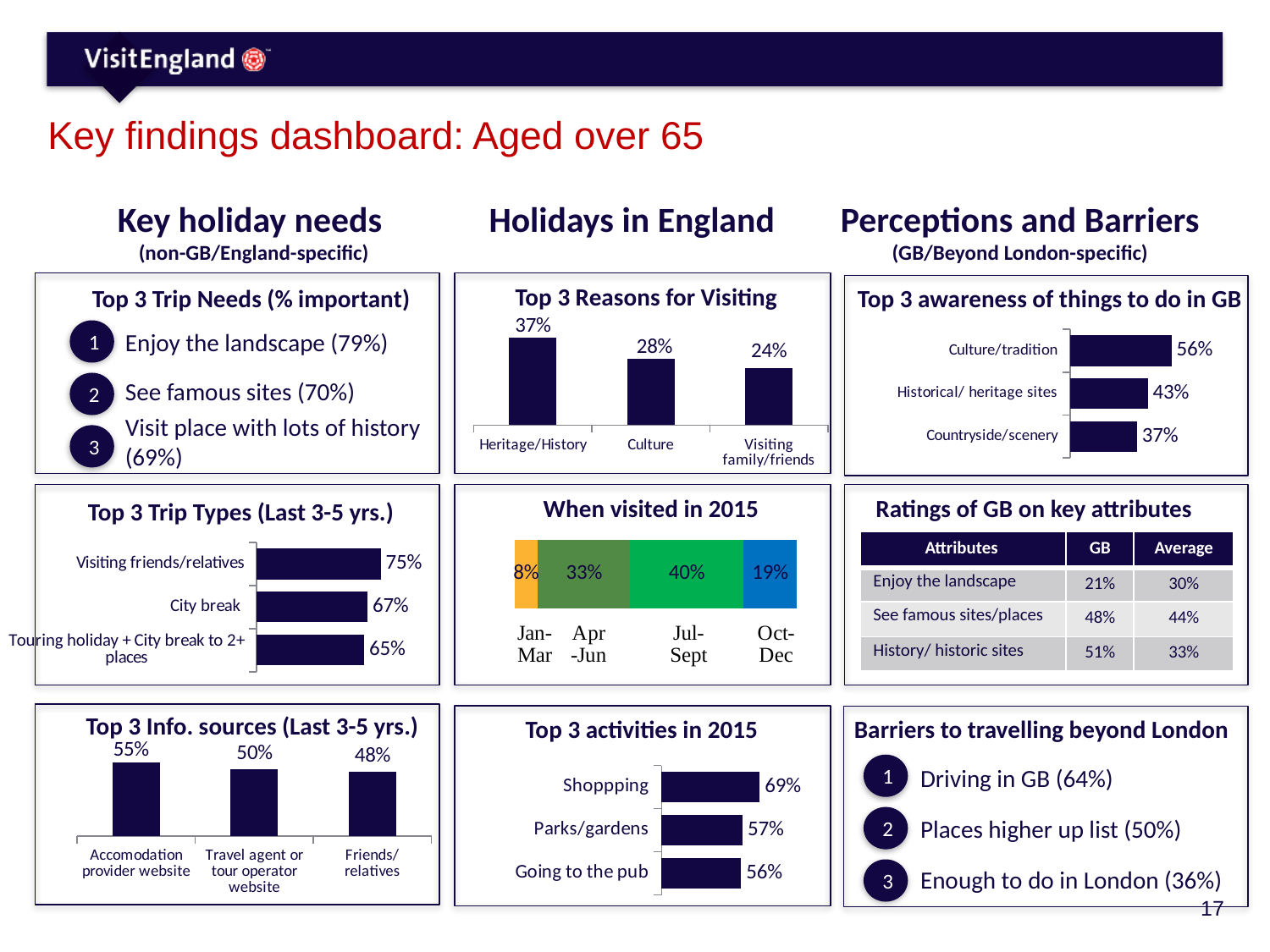

# Key findings dashboard: Aged over 65
Key holiday needs
(non-GB/England-specific)
Holidays in England
Perceptions and Barriers (GB/Beyond London-specific)

Top 3 Reasons for Visiting

Top 3 awareness of things to do in GB
Top 3 Trip Needs (% important)

### Chart

| Category | Series 1 |
|---|---|
| Heritage/History | 37.0 |
| Culture | 28.0 |
| Visiting family/friends | 24.0 |
1

### Chart

| Category | Series 3 |
|---|---|
| Culture/tradition | 56.0 |
| Historical/ heritage sites | 43.0 |
| Countryside/scenery | 37.0 |
Enjoy the landscape (79%)
See famous sites (70%)
2
Visit place with lots of history (69%)
3

### Chart

| Category | Oct-Dec | Jul-Sep | Apr-Jun | Jan-Mar |
|---|---|---|---|---|
| 0-15 | 0.19 | 0.4 | 0.33 | 0.08 |

Ratings of GB on key attributes
When visited in 2015
Top 3 Trip Types (Last 3-5 yrs.)
| Attributes | GB | Average |
| --- | --- | --- |
| Enjoy the landscape | 21% | 30% |
| See famous sites/places | 48% | 44% |
| History/ historic sites | 51% | 33% |

### Chart

| Category | Series 3 |
|---|---|
| Visiting friends/relatives | 75.0 |
| City break  | 67.0 |
| Touring holiday + City break to 2+ places | 65.0 |
Top 3 Info. sources (Last 3-5 yrs.)

Top 3 activities in 2015
Barriers to travelling beyond London

### Chart

| Category | Series 1 |
|---|---|
| Accomodation provider website | 55.0 |
| Travel agent or tour operator website | 50.0 |
| Friends/ relatives | 48.0 |
1

### Chart

| Category | Series 3 |
|---|---|
| Shoppping | 69.0 |
| Parks/gardens | 57.0 |
| Going to the pub | 56.0 |
Driving in GB (64%)
2
Places higher up list (50%)
Enough to do in London (36%)
3